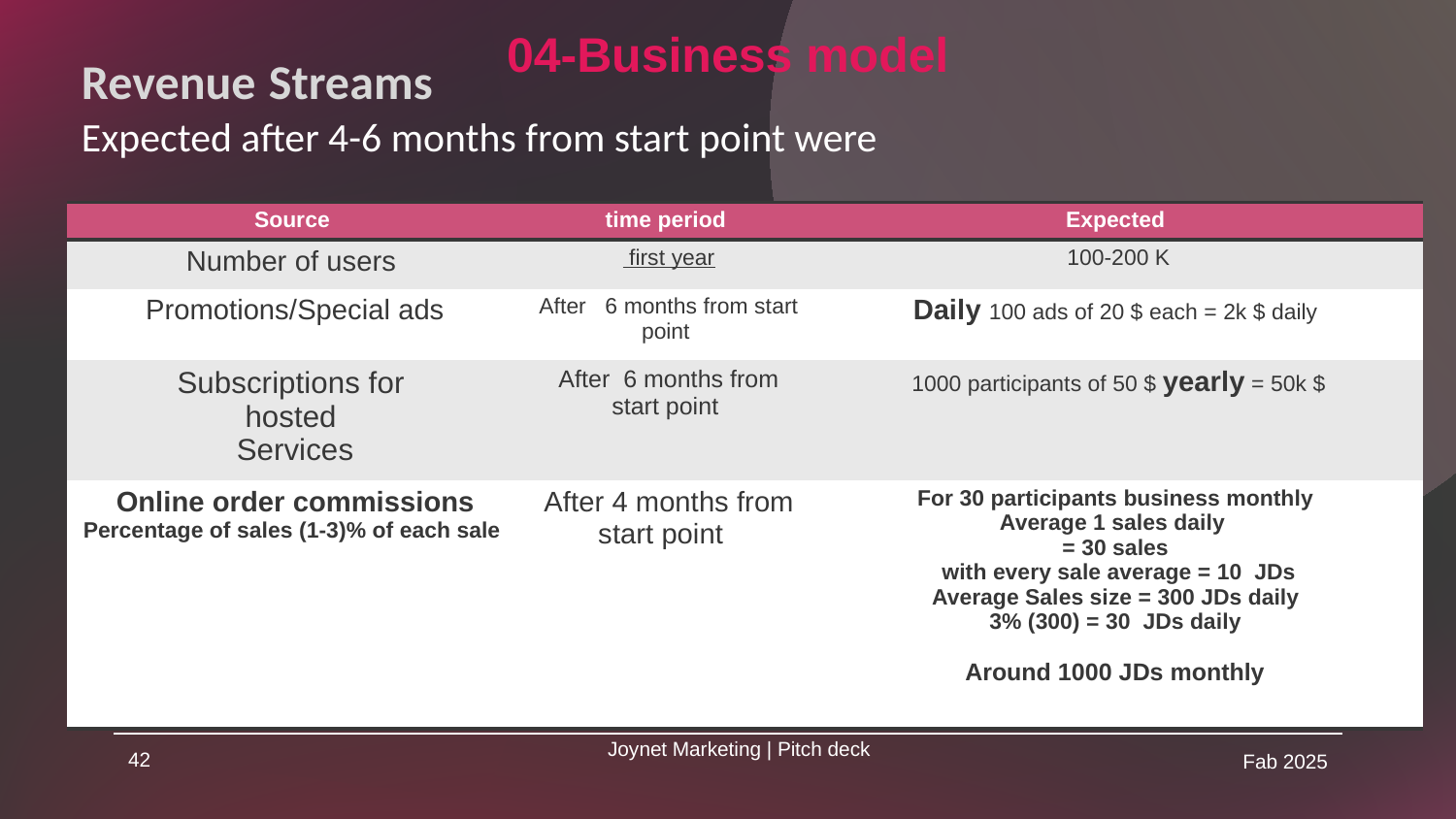

04-Business model
Revenue Streams
Expected after 4-6 months from start point were

| Source | time period | Expected |
| --- | --- | --- |
| Number of users | first year | 100-200 K |
| Promotions/Special ads | After 6 months from start point | Daily 100 ads of 20 $ each = 2k $ daily |
| Subscriptions for hosted Services | After 6 months from start point | 1000 participants of 50 $ yearly = 50k $ |
| Online order commissions Percentage of sales (1-3)% of each sale | After 4 months from start point | For 30 participants business monthly Average 1 sales daily = 30 sales with every sale average = 10 JDs Average Sales size = 300 JDs daily 3% (300) = 30 JDs daily Around 1000 JDs monthly |
42
Joynet Marketing | Pitch deck

Fab 2025